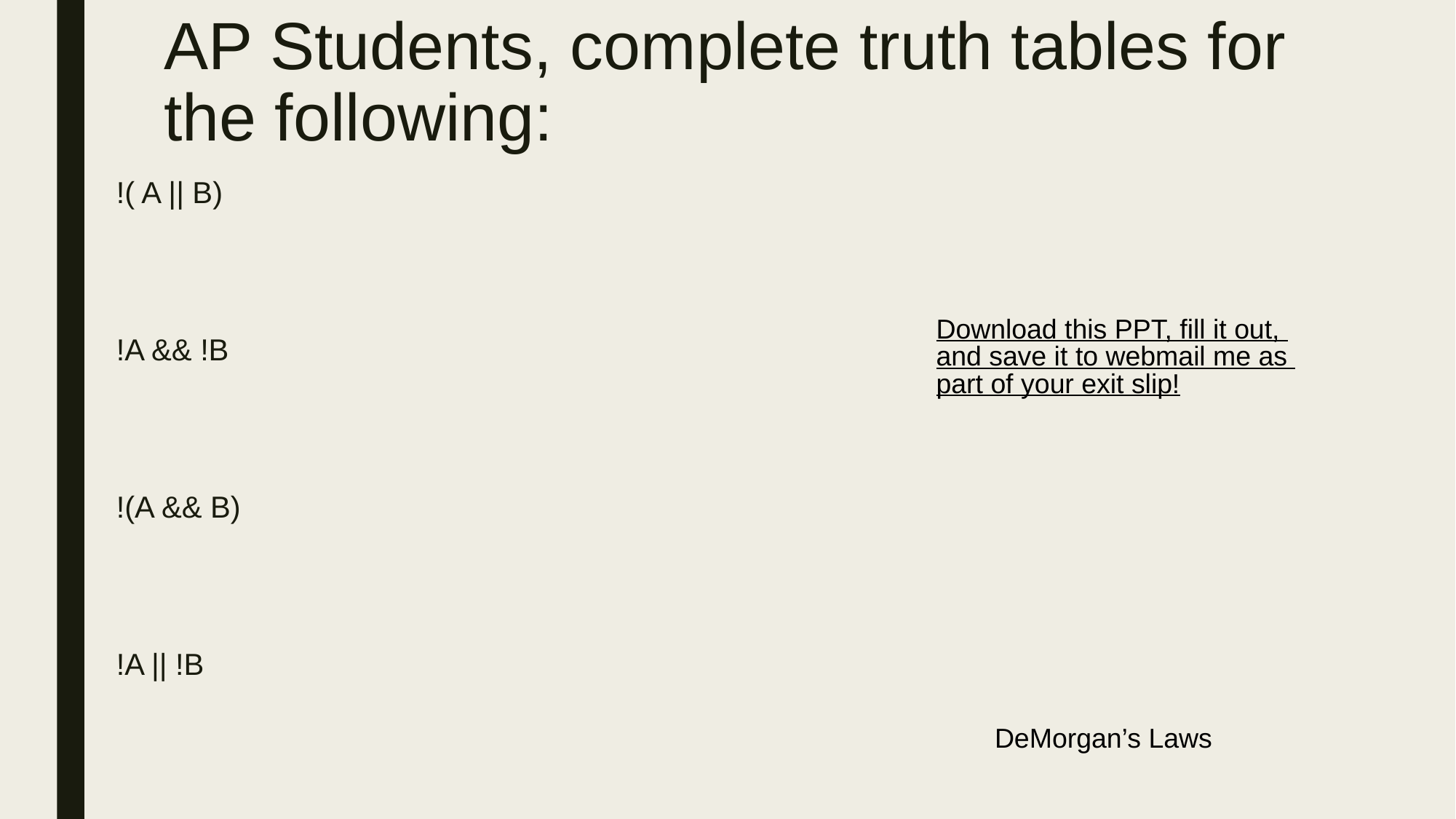

# AP Students, complete truth tables for the following:
!( A || B)

!A && !B

!(A && B)

!A || !B

Download this PPT, fill it out, and save it to webmail me as part of your exit slip!
DeMorgan’s Laws